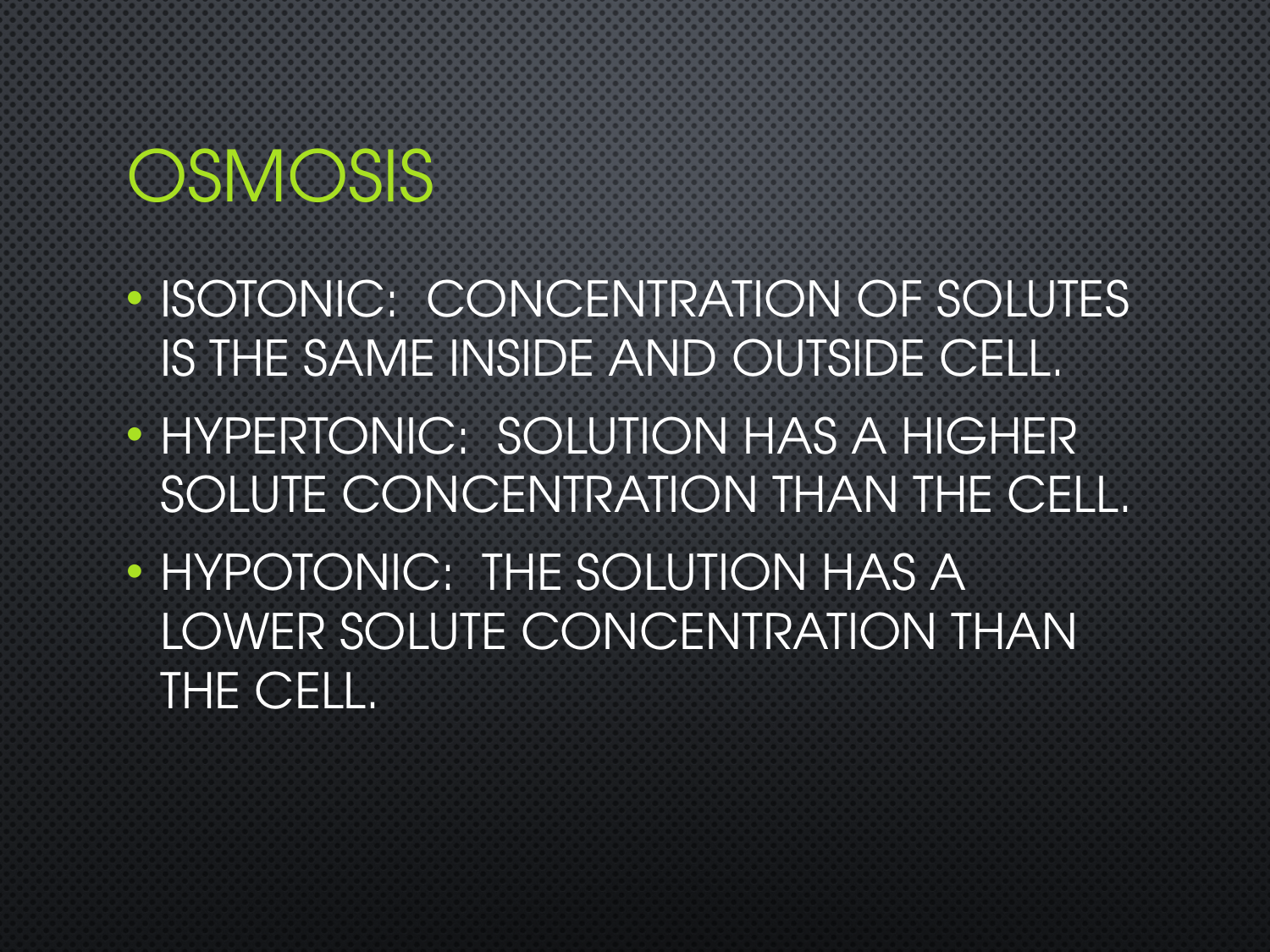

# Osmosis
Isotonic:  Concentration of solutes is the same inside and outside cell.
Hypertonic:  Solution has a higher solute concentration than the cell.
Hypotonic:  The solution has a lower solute concentration than the cell.